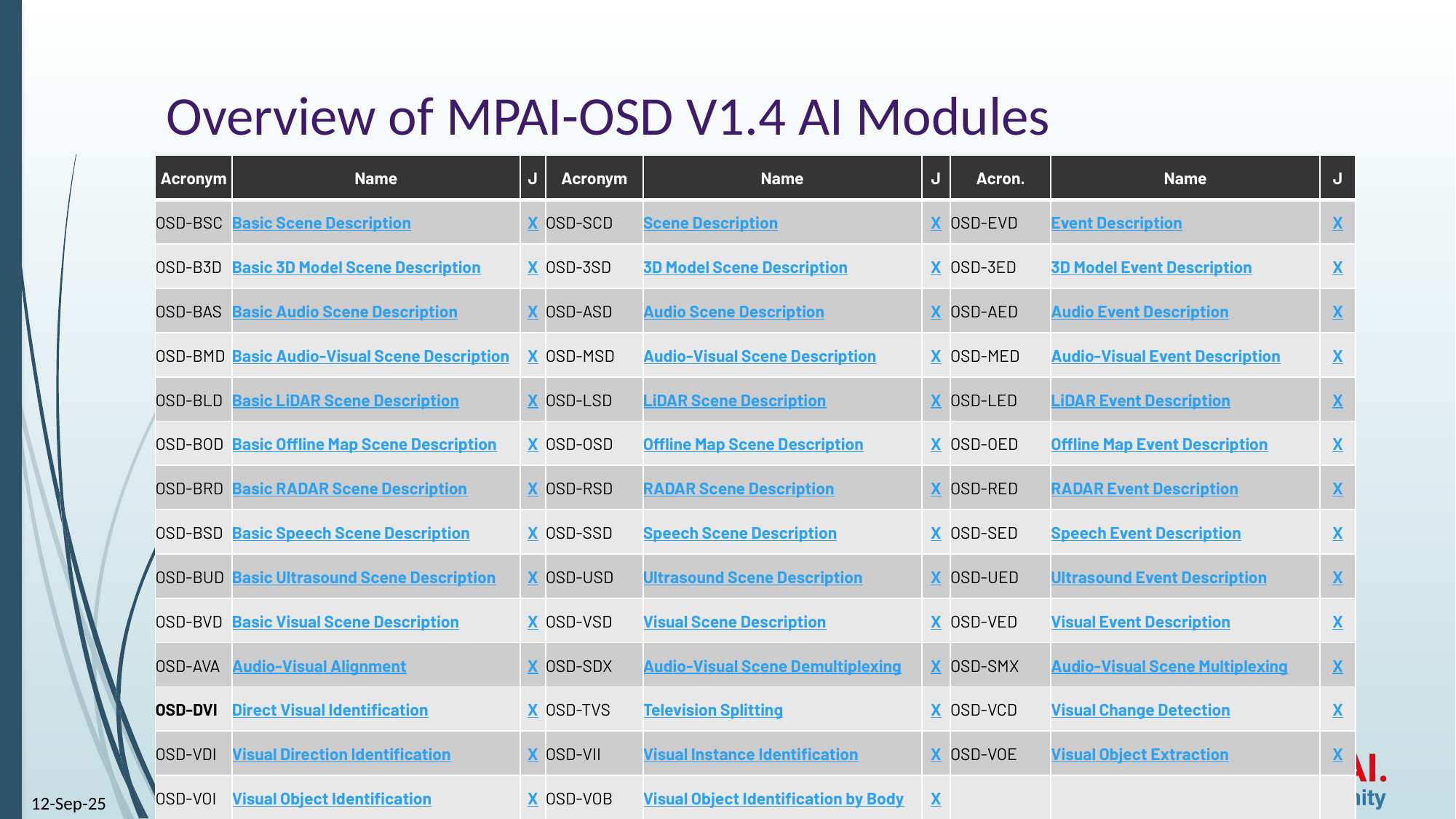

# Overview of MPAI-OSD V1.4 AI Modules
| Acronym | Name | J | Acronym | Name | J | Acron. | Name | J |
| --- | --- | --- | --- | --- | --- | --- | --- | --- |
| OSD-BSC | Basic Scene Description | X | OSD-SCD | Scene Description | X | OSD-EVD | Event Description | X |
| OSD-B3D | Basic 3D Model Scene Description | X | OSD-3SD | 3D Model Scene Description | X | OSD-3ED | 3D Model Event Description | X |
| OSD-BAS | Basic Audio Scene Description | X | OSD-ASD | Audio Scene Description | X | OSD-AED | Audio Event Description | X |
| OSD-BMD | Basic Audio-Visual Scene Description | X | OSD-MSD | Audio-Visual Scene Description | X | OSD-MED | Audio-Visual Event Description | X |
| OSD-BLD | Basic LiDAR Scene Description | X | OSD-LSD | LiDAR Scene Description | X | OSD-LED | LiDAR Event Description | X |
| OSD-BOD | Basic Offline Map Scene Description | X | OSD-OSD | Offline Map Scene Description | X | OSD-OED | Offline Map Event Description | X |
| OSD-BRD | Basic RADAR Scene Description | X | OSD-RSD | RADAR Scene Description | X | OSD-RED | RADAR Event Description | X |
| OSD-BSD | Basic Speech Scene Description | X | OSD-SSD | Speech Scene Description | X | OSD-SED | Speech Event Description | X |
| OSD-BUD | Basic Ultrasound Scene Description | X | OSD-USD | Ultrasound Scene Description | X | OSD-UED | Ultrasound Event Description | X |
| OSD-BVD | Basic Visual Scene Description | X | OSD-VSD | Visual Scene Description | X | OSD-VED | Visual Event Description | X |
| OSD-AVA | Audio-Visual Alignment | X | OSD-SDX | Audio-Visual Scene Demultiplexing | X | OSD-SMX | Audio-Visual Scene Multiplexing | X |
| OSD-DVI | Direct Visual Identification | X | OSD-TVS | Television Splitting | X | OSD-VCD | Visual Change Detection | X |
| OSD-VDI | Visual Direction Identification | X | OSD-VII | Visual Instance Identification | X | OSD-VOE | Visual Object Extraction | X |
| OSD-VOI | Visual Object Identification | X | OSD-VOB | Visual Object Identification by Body | X |  |  |  |
8
12-Sep-25